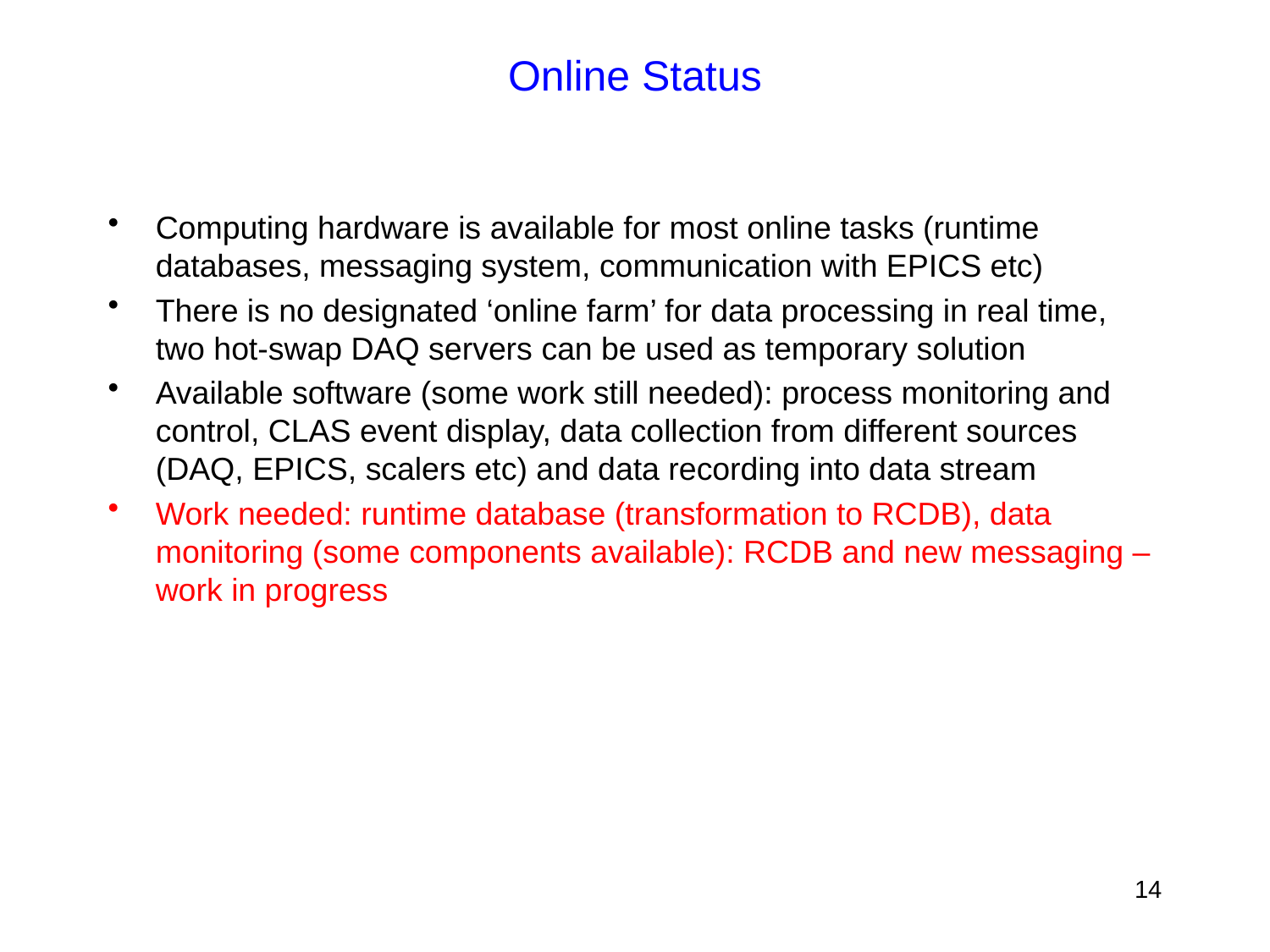

# Online Status
Computing hardware is available for most online tasks (runtime databases, messaging system, communication with EPICS etc)
There is no designated ‘online farm’ for data processing in real time, two hot-swap DAQ servers can be used as temporary solution
Available software (some work still needed): process monitoring and control, CLAS event display, data collection from different sources (DAQ, EPICS, scalers etc) and data recording into data stream
Work needed: runtime database (transformation to RCDB), data monitoring (some components available): RCDB and new messaging – work in progress

14